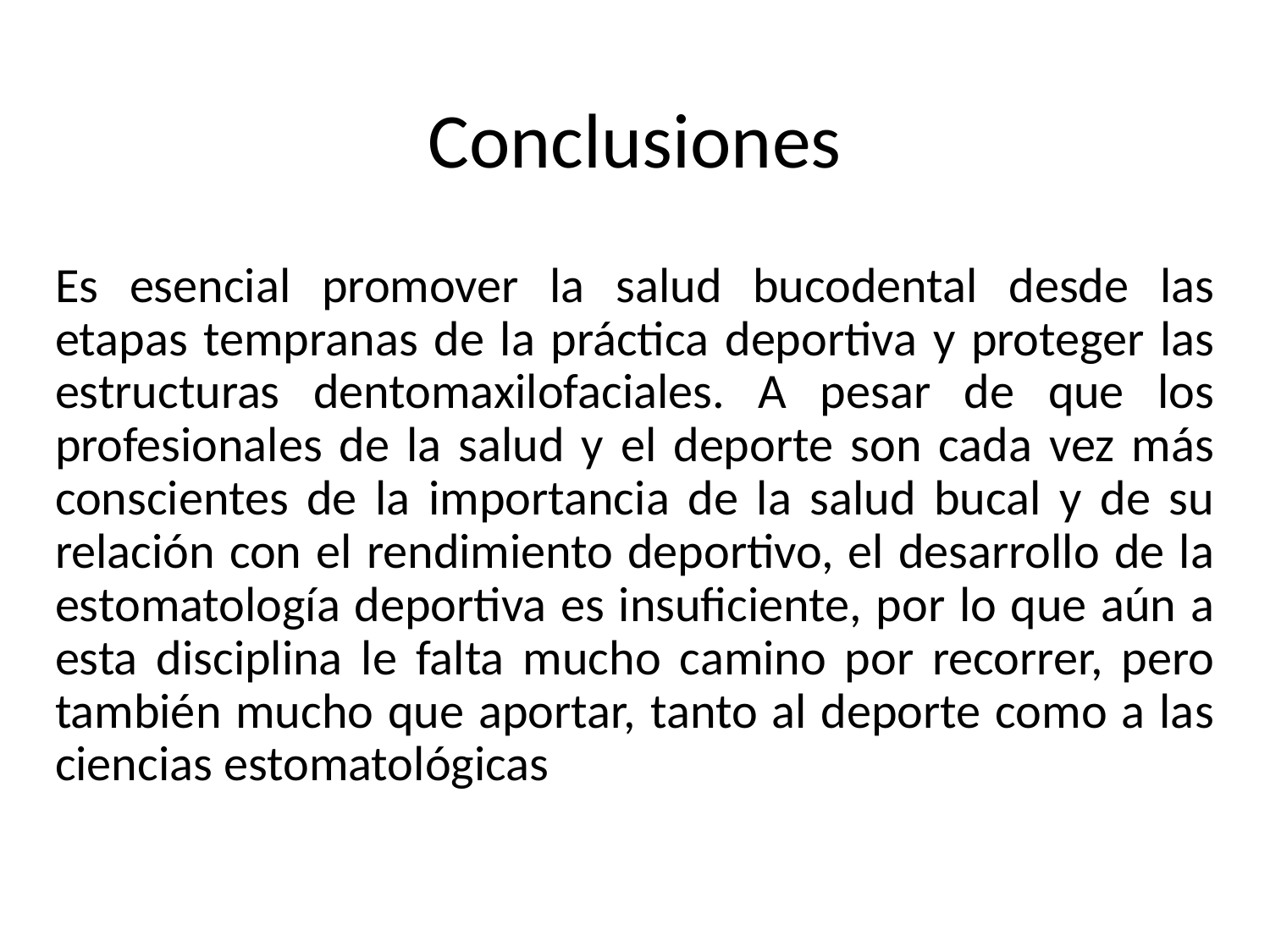

# Conclusiones
Es esencial promover la salud bucodental desde las etapas tempranas de la práctica deportiva y proteger las estructuras dentomaxilofaciales. A pesar de que los profesionales de la salud y el deporte son cada vez más conscientes de la importancia de la salud bucal y de su relación con el rendimiento deportivo, el desarrollo de la estomatología deportiva es insuficiente, por lo que aún a esta disciplina le falta mucho camino por recorrer, pero también mucho que aportar, tanto al deporte como a las ciencias estomatológicas